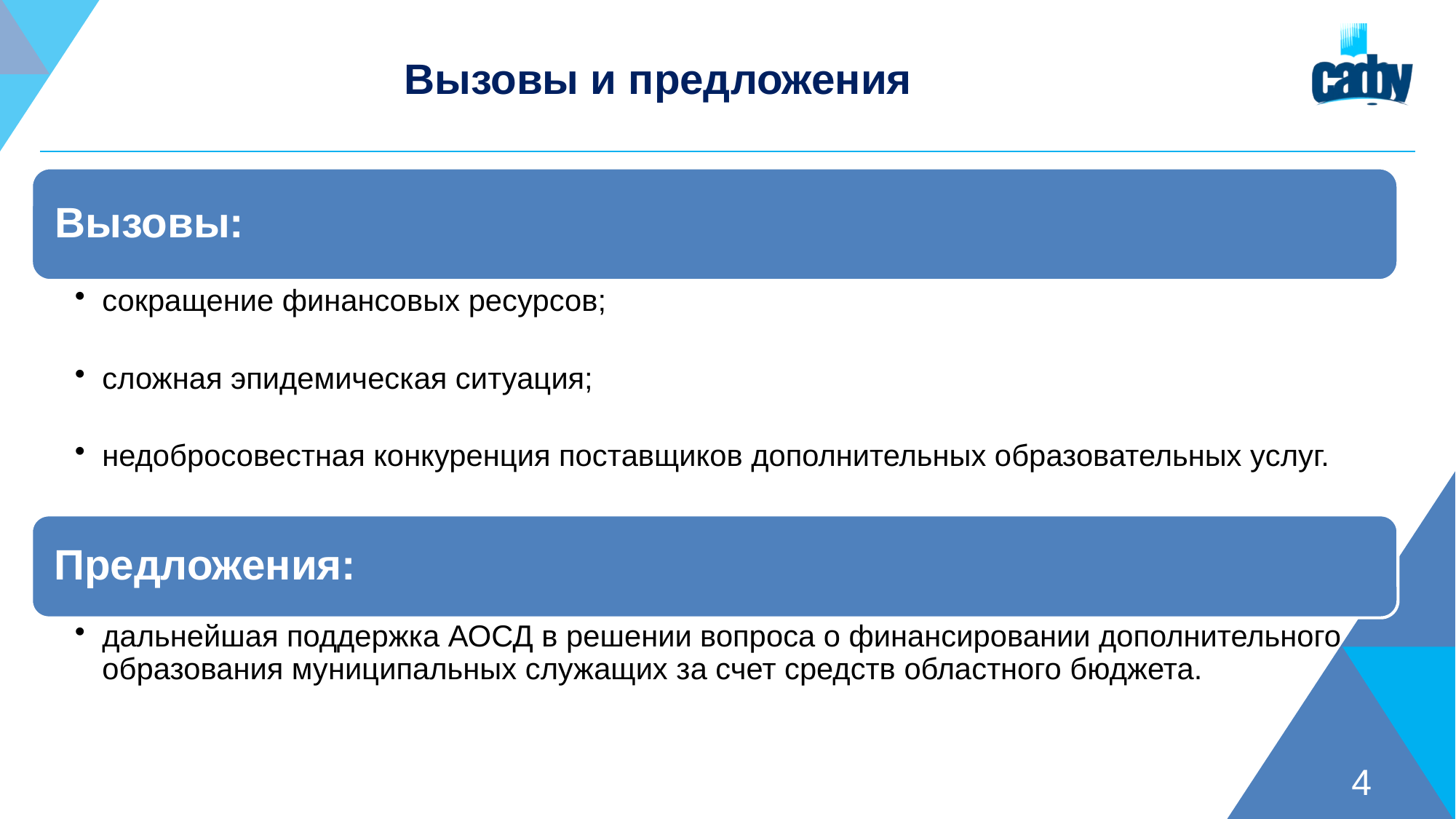

# Вызовы и предложения
Вызовы:
сокращение финансовых ресурсов;

сложная эпидемическая ситуация;

недобросовестная конкуренция поставщиков дополнительных образовательных услуг.

Предложения:
дальнейшая поддержка АОСД в решении вопроса о финансировании дополнительного образования муниципальных служащих за счет средств областного бюджета.
4